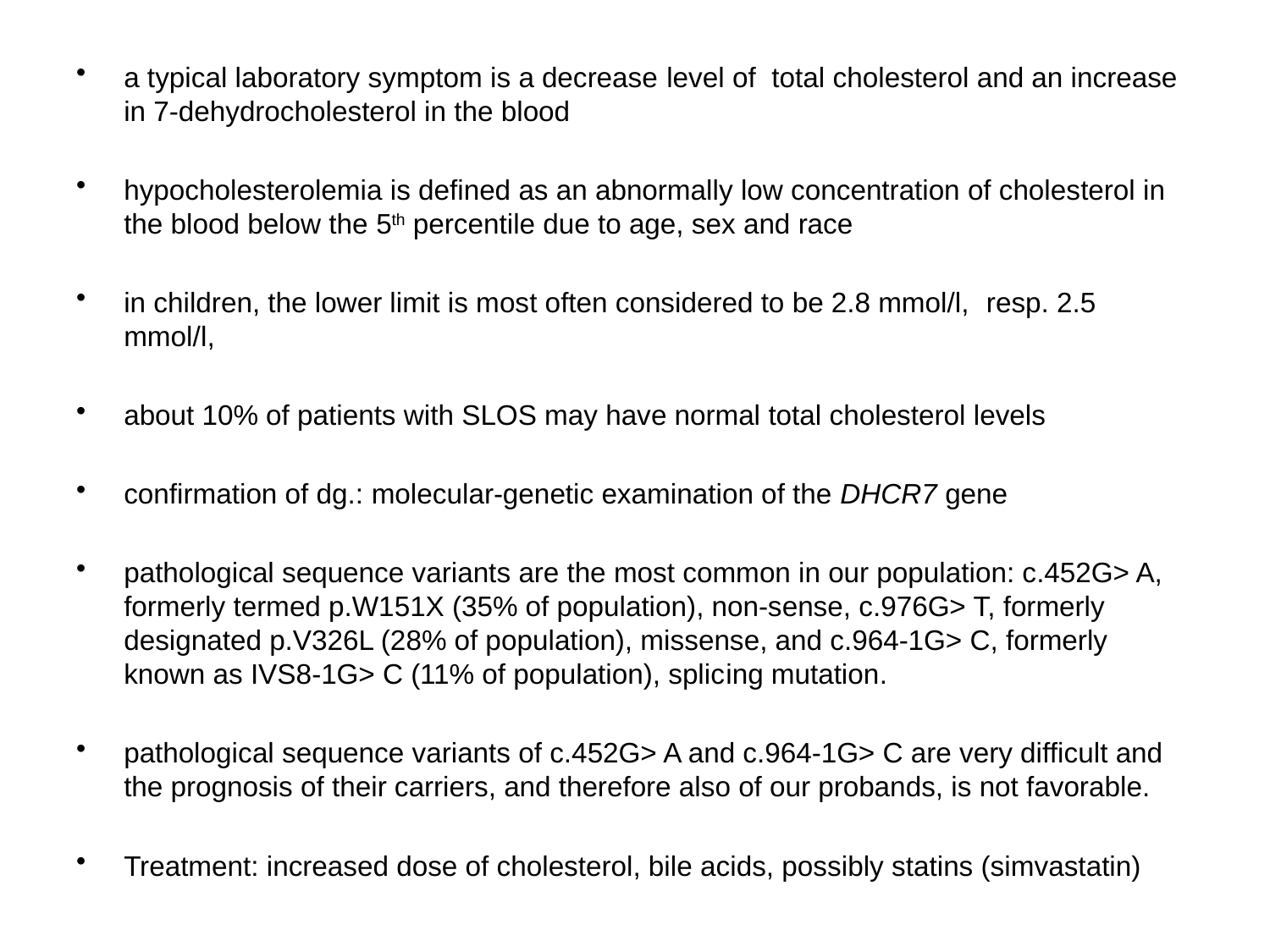

#
a typical laboratory symptom is a decrease level of  total cholesterol and an increase in 7-dehydrocholesterol in the blood

hypocholesterolemia is defined as an abnormally low concentration of cholesterol in the blood below the 5th percentile due to age, sex and race

in children, the lower limit is most often considered to be 2.8 mmol/l,  resp. 2.5 mmol/l,

about 10% of patients with SLOS may have normal total cholesterol levels

confirmation of dg.: molecular-genetic examination of the DHCR7 gene

pathological sequence variants are the most common in our population: c.452G> A, formerly termed p.W151X (35% of population), non-sense, c.976G> T, formerly designated p.V326L (28% of population), missense, and c.964-1G> C, formerly known as IVS8-1G> C (11% of population), splicing mutation.

pathological sequence variants of c.452G> A and c.964-1G> C are very difficult and the prognosis of their carriers, and therefore also of our probands, is not favorable.

Treatment: increased dose of cholesterol, bile acids, possibly statins (simvastatin)